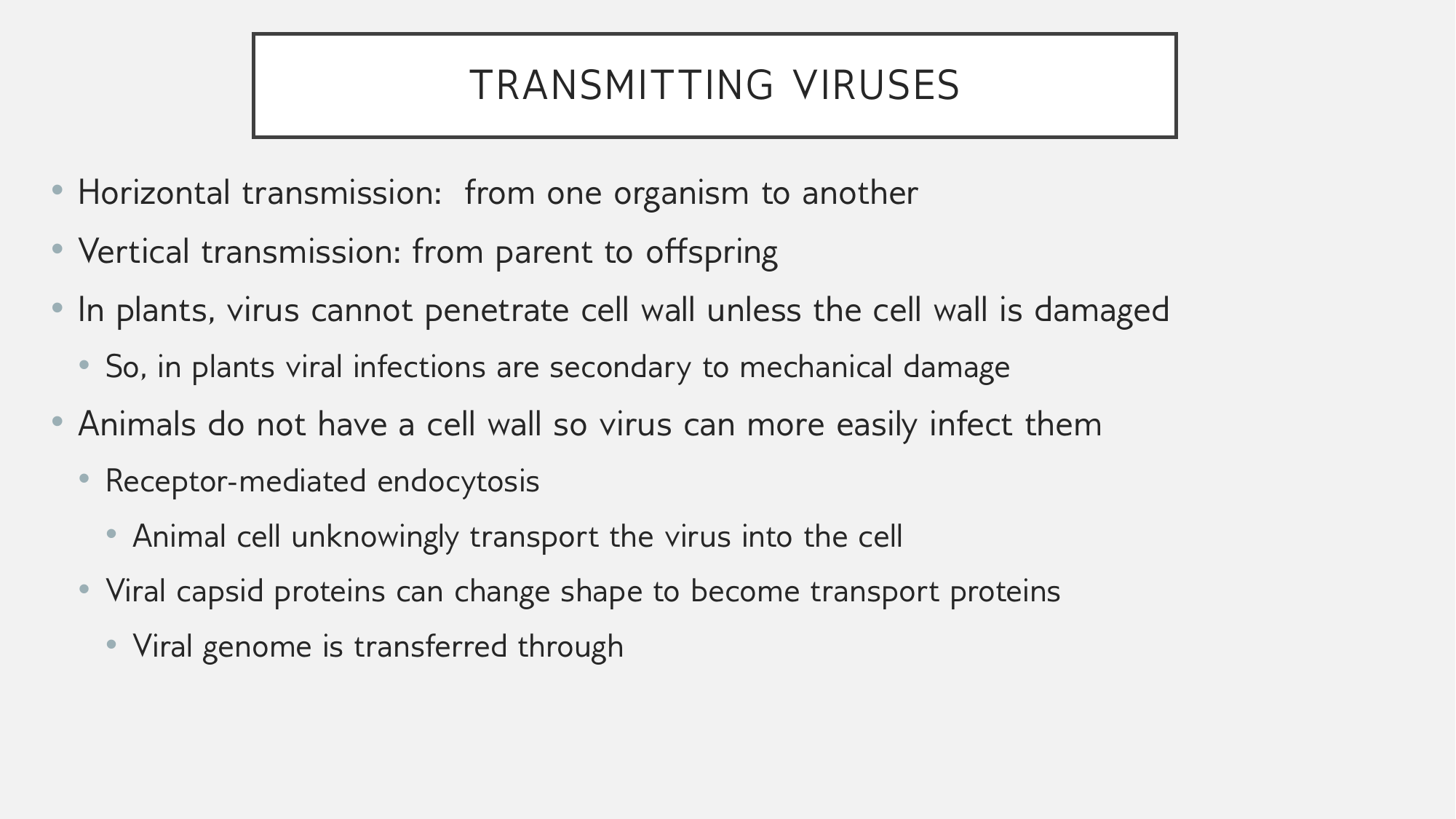

# Transmitting viruses
Horizontal transmission:  from one organism to another
Vertical transmission: from parent to offspring
In plants, virus cannot penetrate cell wall unless the cell wall is damaged
So, in plants viral infections are secondary to mechanical damage
Animals do not have a cell wall so virus can more easily infect them
Receptor-mediated endocytosis
Animal cell unknowingly transport the virus into the cell
Viral capsid proteins can change shape to become transport proteins
Viral genome is transferred through